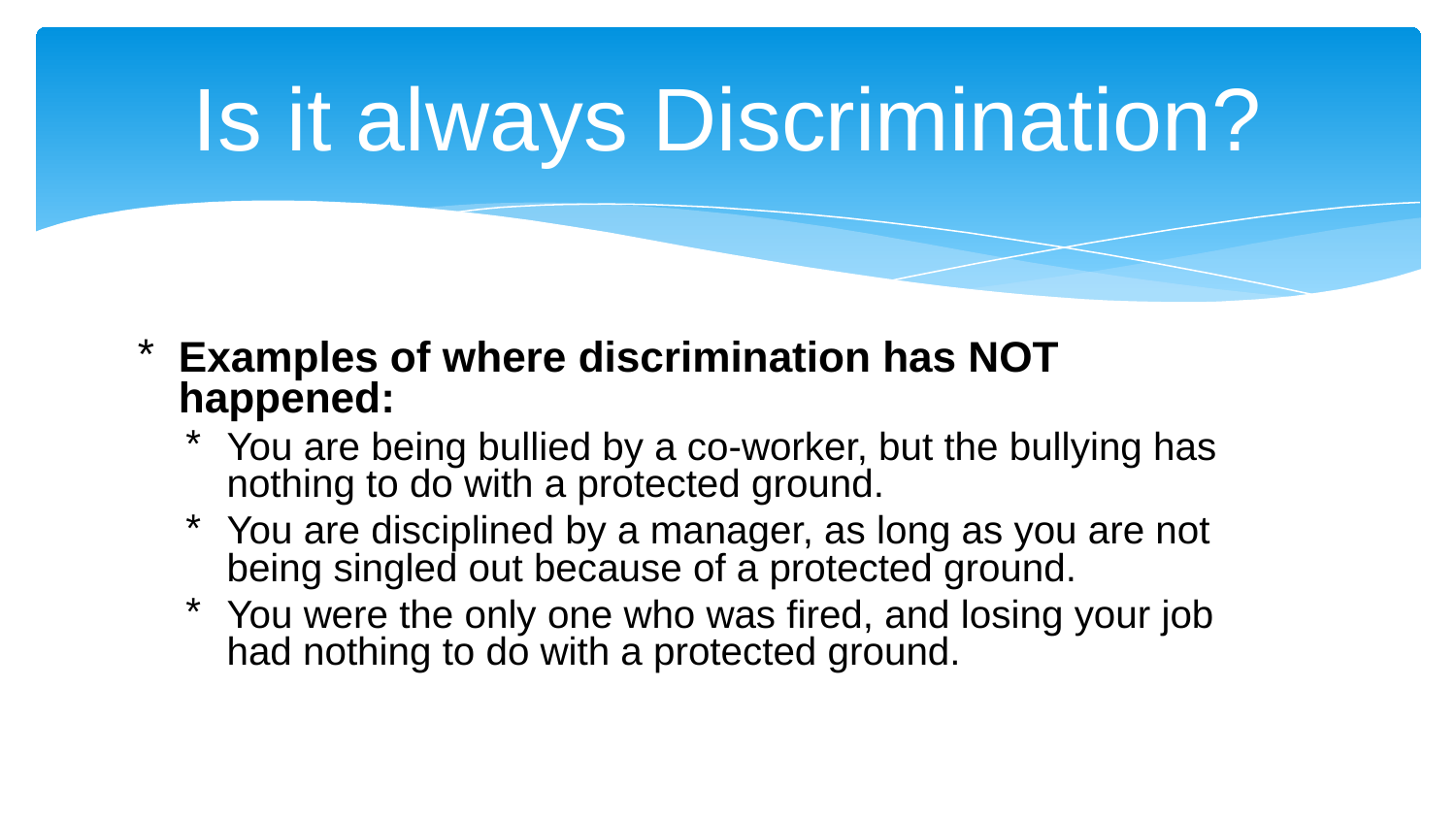

# Is it always Discrimination?

Examples of where discrimination has NOT happened:
You are being bullied by a co-worker, but the bullying has nothing to do with a protected ground.
You are disciplined by a manager, as long as you are not being singled out because of a protected ground.
You were the only one who was fired, and losing your job had nothing to do with a protected ground.